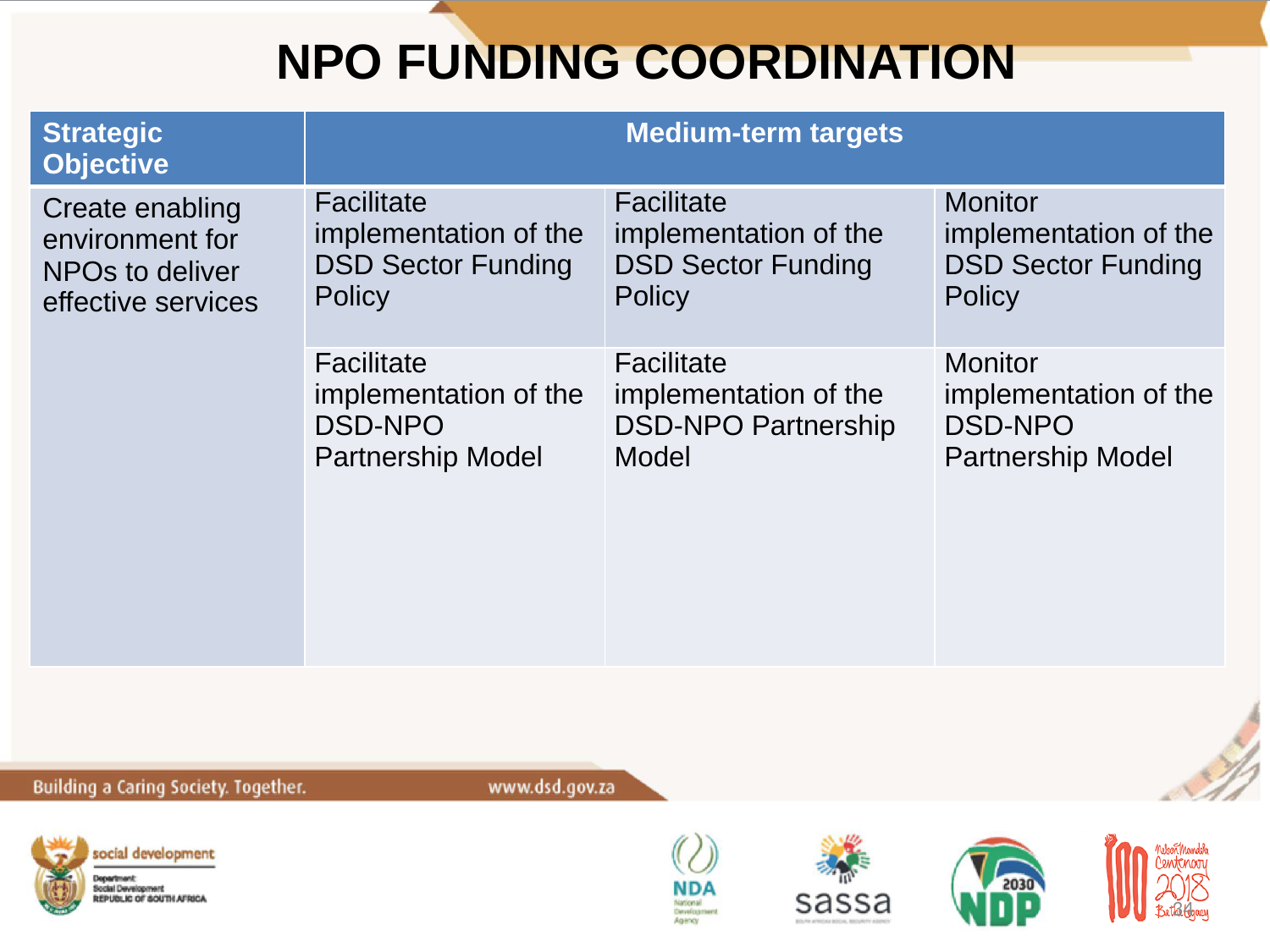

# NPO FUNDING COORDINATION
| Strategic Objective | Medium-term targets |  |  |
| --- | --- | --- | --- |
| Create enabling environment for NPOs to deliver effective services | Facilitate implementation of the DSD Sector Funding Policy | Facilitate implementation of the DSD Sector Funding Policy | Monitor implementation of the DSD Sector Funding Policy |
|  | Facilitate implementation of the DSD-NPO Partnership Model | Facilitate implementation of the DSD-NPO Partnership Model | Monitor implementation of the DSD-NPO Partnership Model |
34